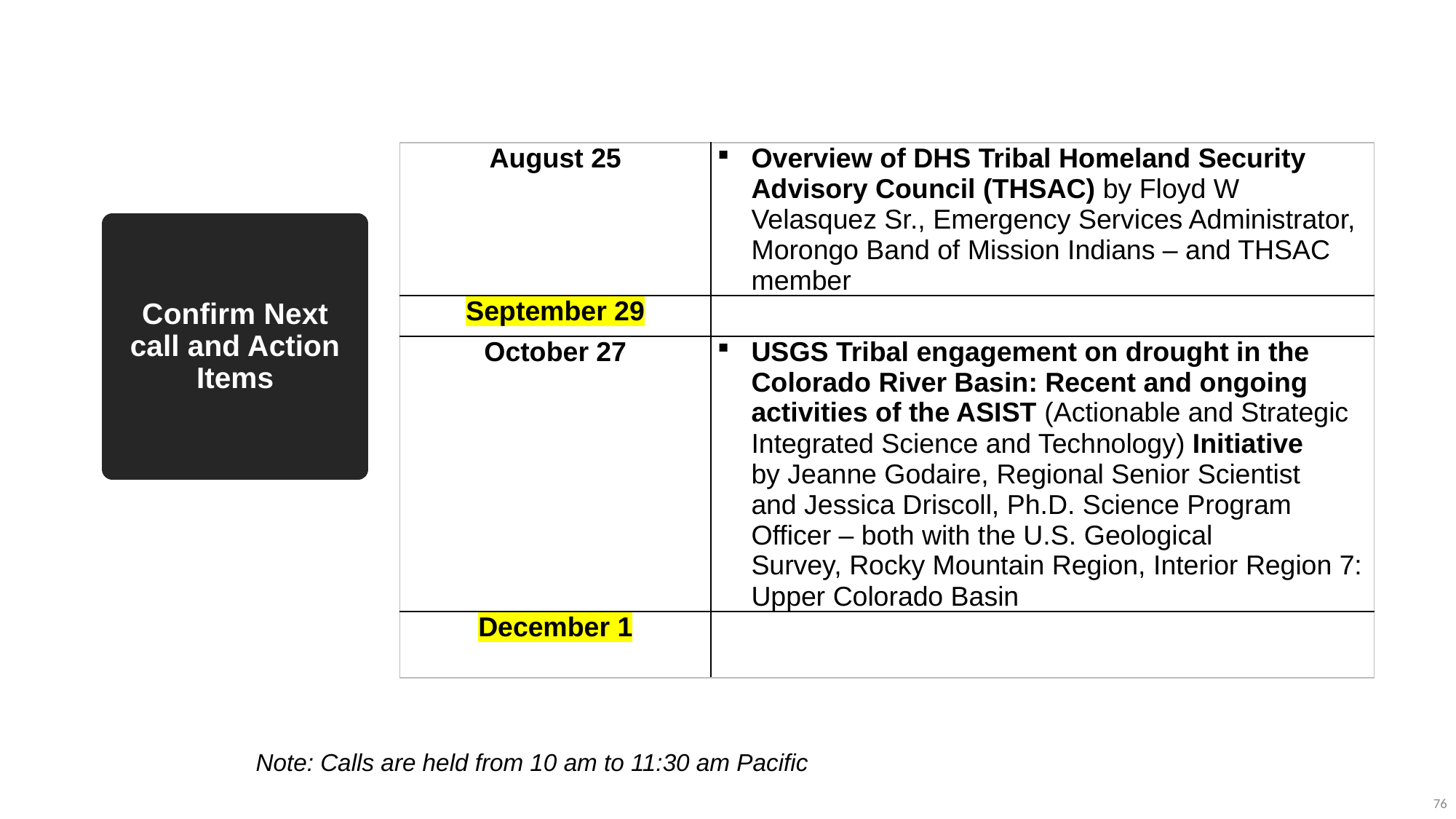

| August 25 | Overview of DHS Tribal Homeland Security Advisory Council (THSAC) by Floyd W Velasquez Sr., Emergency Services Administrator, Morongo Band of Mission Indians – and THSAC member |
| --- | --- |
| September 29 |  |
| October 27 | USGS Tribal engagement on drought in the Colorado River Basin: Recent and ongoing activities of the ASIST (Actionable and Strategic Integrated Science and Technology) Initiative by Jeanne Godaire, Regional Senior Scientist and Jessica Driscoll, Ph.D. Science Program Officer – both with the U.S. Geological Survey, Rocky Mountain Region, Interior Region 7: Upper Colorado Basin |
| December 1 |  |
# Confirm Next call and Action Items

Note: Calls are held from 10 am to 11:30 am Pacific
76